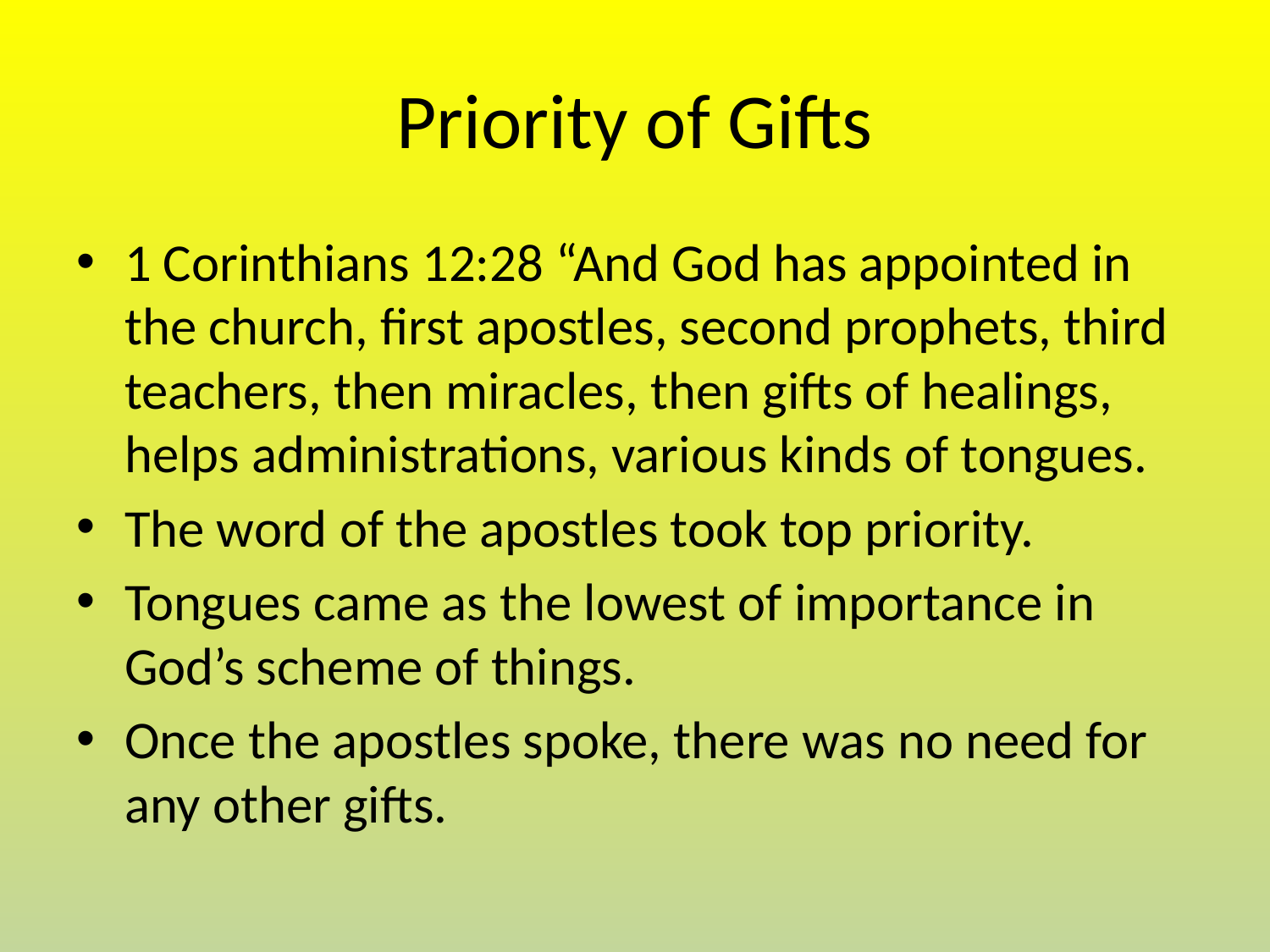

# Priority of Gifts
1 Corinthians 12:28 “And God has appointed in the church, first apostles, second prophets, third teachers, then miracles, then gifts of healings, helps administrations, various kinds of tongues.
The word of the apostles took top priority.
Tongues came as the lowest of importance in God’s scheme of things.
Once the apostles spoke, there was no need for any other gifts.